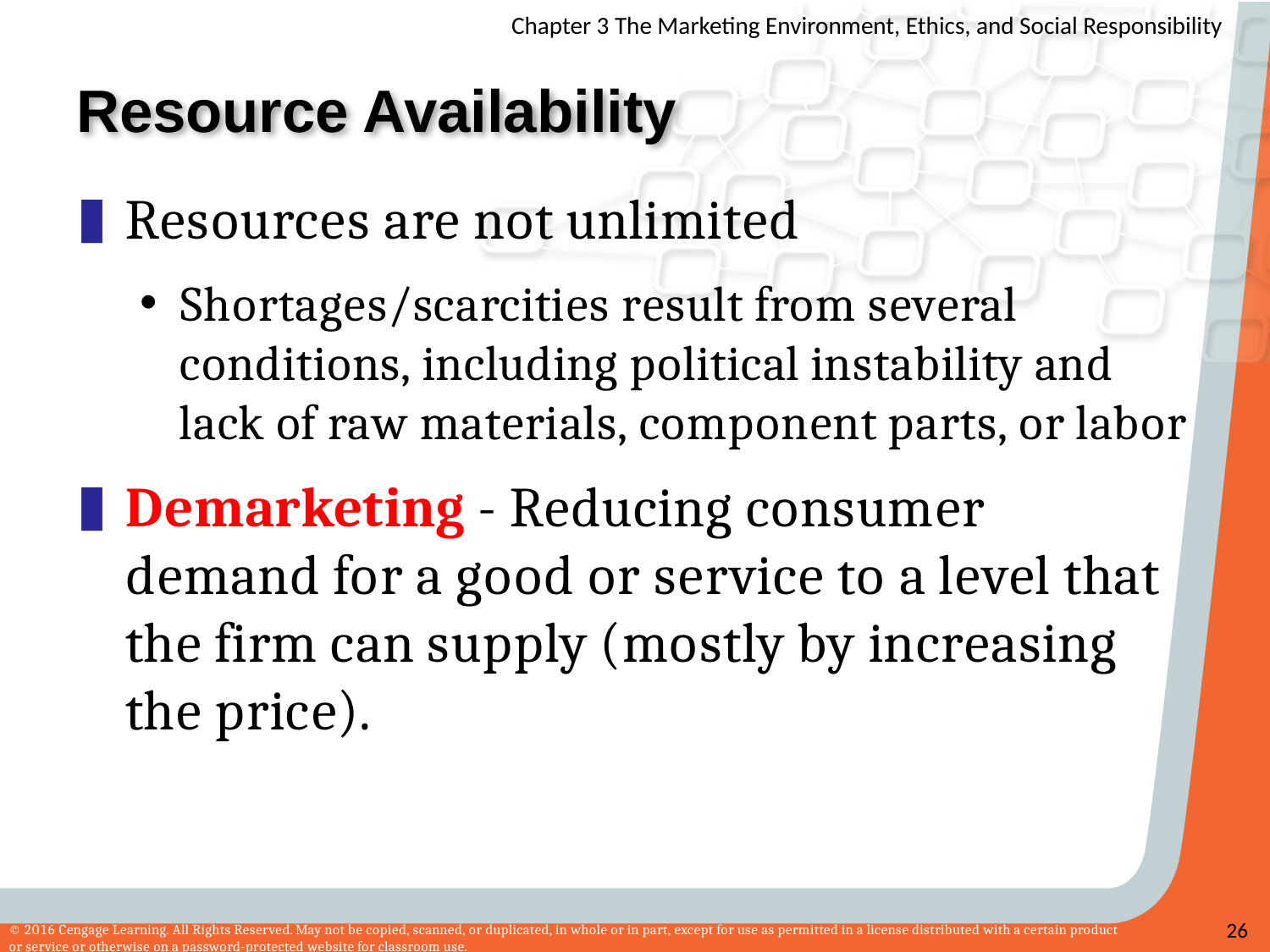

# Resource Availability
Resources are not unlimited
Shortages/scarcities result from several conditions, including political instability and lack of raw materials, component parts, or labor
Demarketing - Reducing consumer demand for a good or service to a level that the firm can supply (mostly by increasing the price).

26